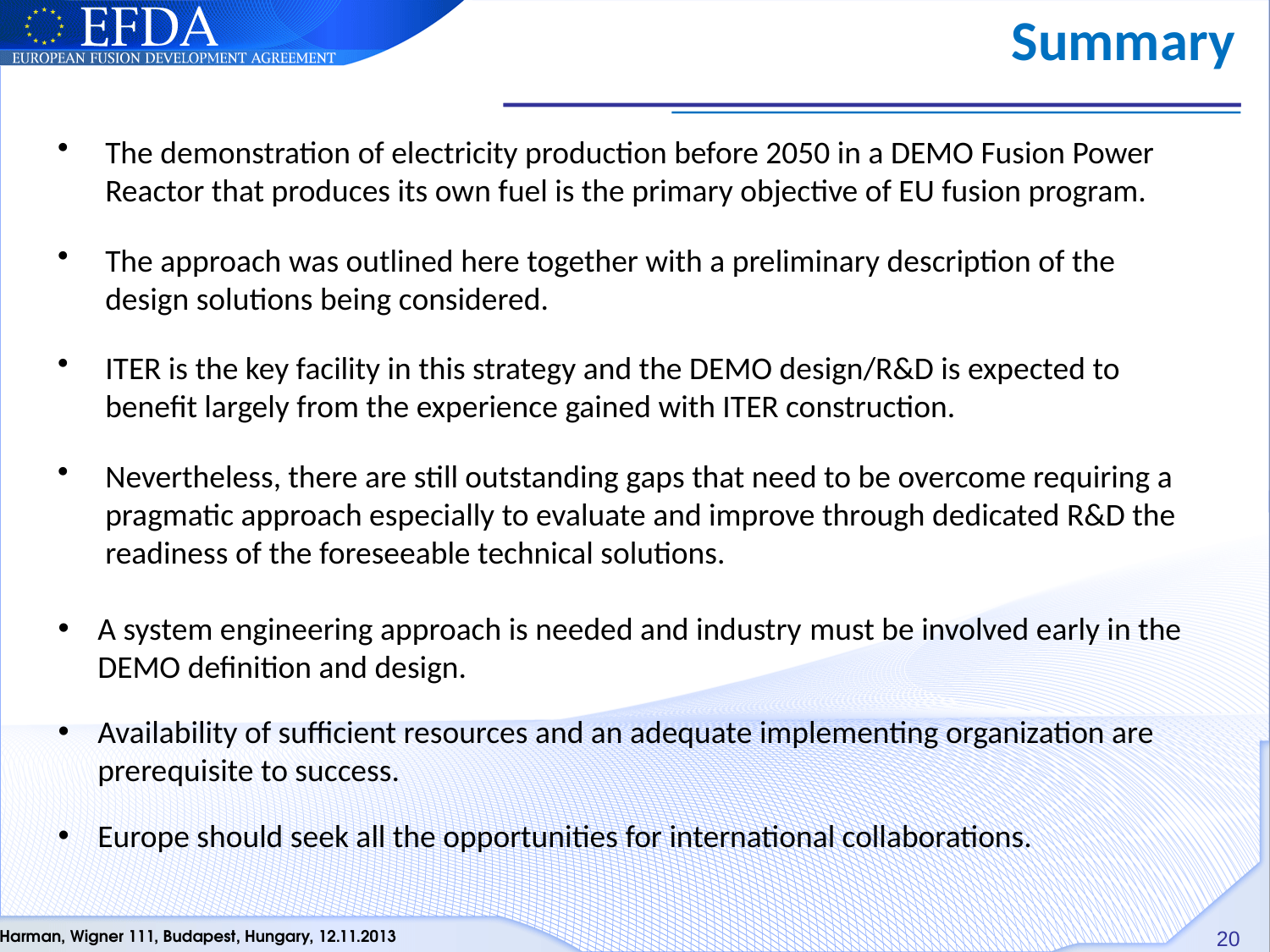

# Summary
The demonstration of electricity production before 2050 in a DEMO Fusion Power Reactor that produces its own fuel is the primary objective of EU fusion program.
The approach was outlined here together with a preliminary description of the design solutions being considered.
ITER is the key facility in this strategy and the DEMO design/R&D is expected to benefit largely from the experience gained with ITER construction.
Nevertheless, there are still outstanding gaps that need to be overcome requiring a pragmatic approach especially to evaluate and improve through dedicated R&D the readiness of the foreseeable technical solutions.
A system engineering approach is needed and industry must be involved early in the DEMO definition and design.
Availability of sufficient resources and an adequate implementing organization are prerequisite to success.
Europe should seek all the opportunities for international collaborations.